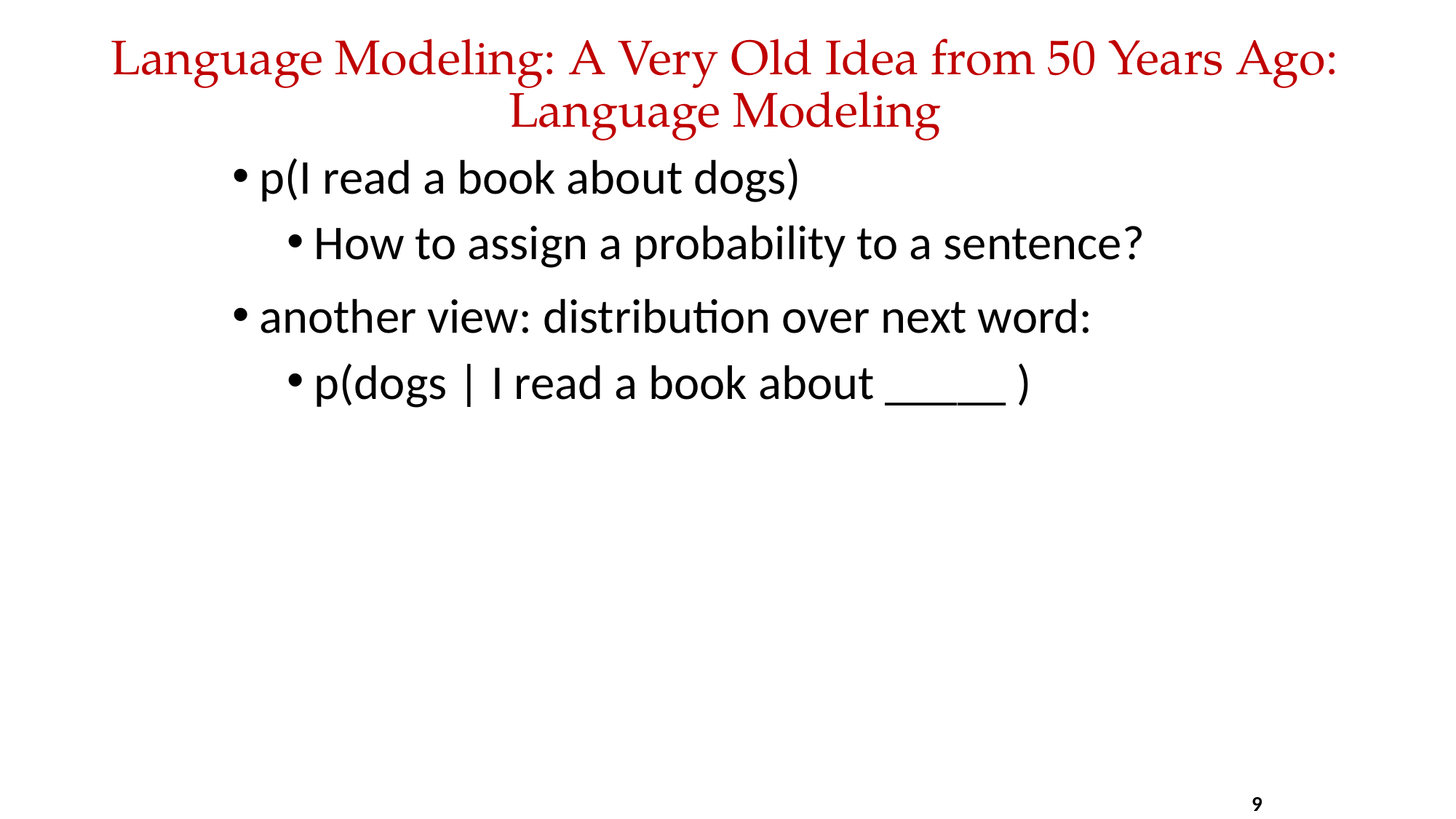

# Language Modeling: A Very Old Idea from 50 Years Ago: Language Modeling
p(I read a book about dogs)
How to assign a probability to a sentence?
another view: distribution over next word:
p(dogs | I read a book about _____ )

9